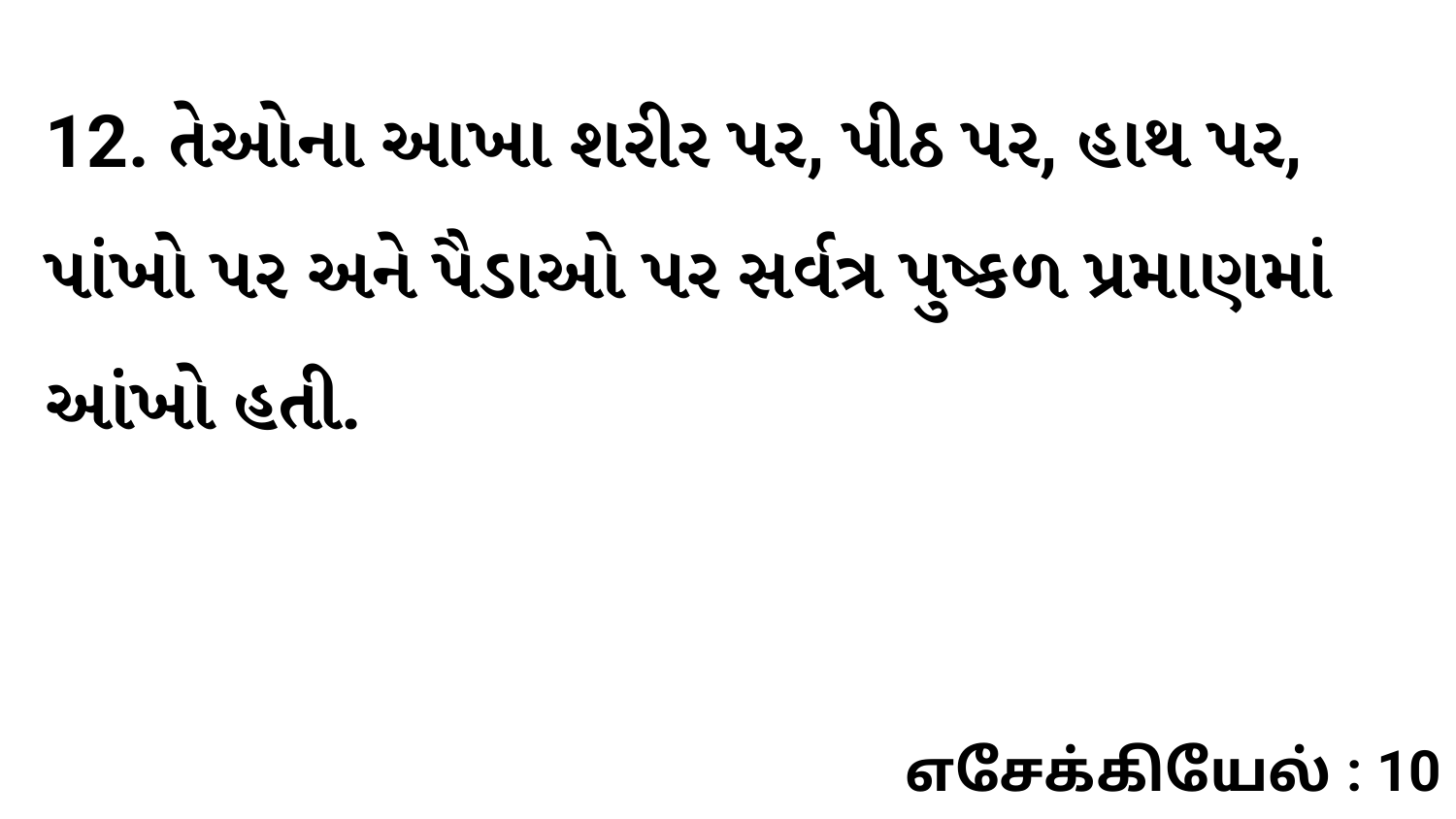

12. તેઓના આખા શરીર પર, પીઠ પર, હાથ પર, પાંખો પર અને પૈડાઓ પર સર્વત્ર પુષ્કળ પ્રમાણમાં આંખો હતી.
எசேக்கியேல் : 10